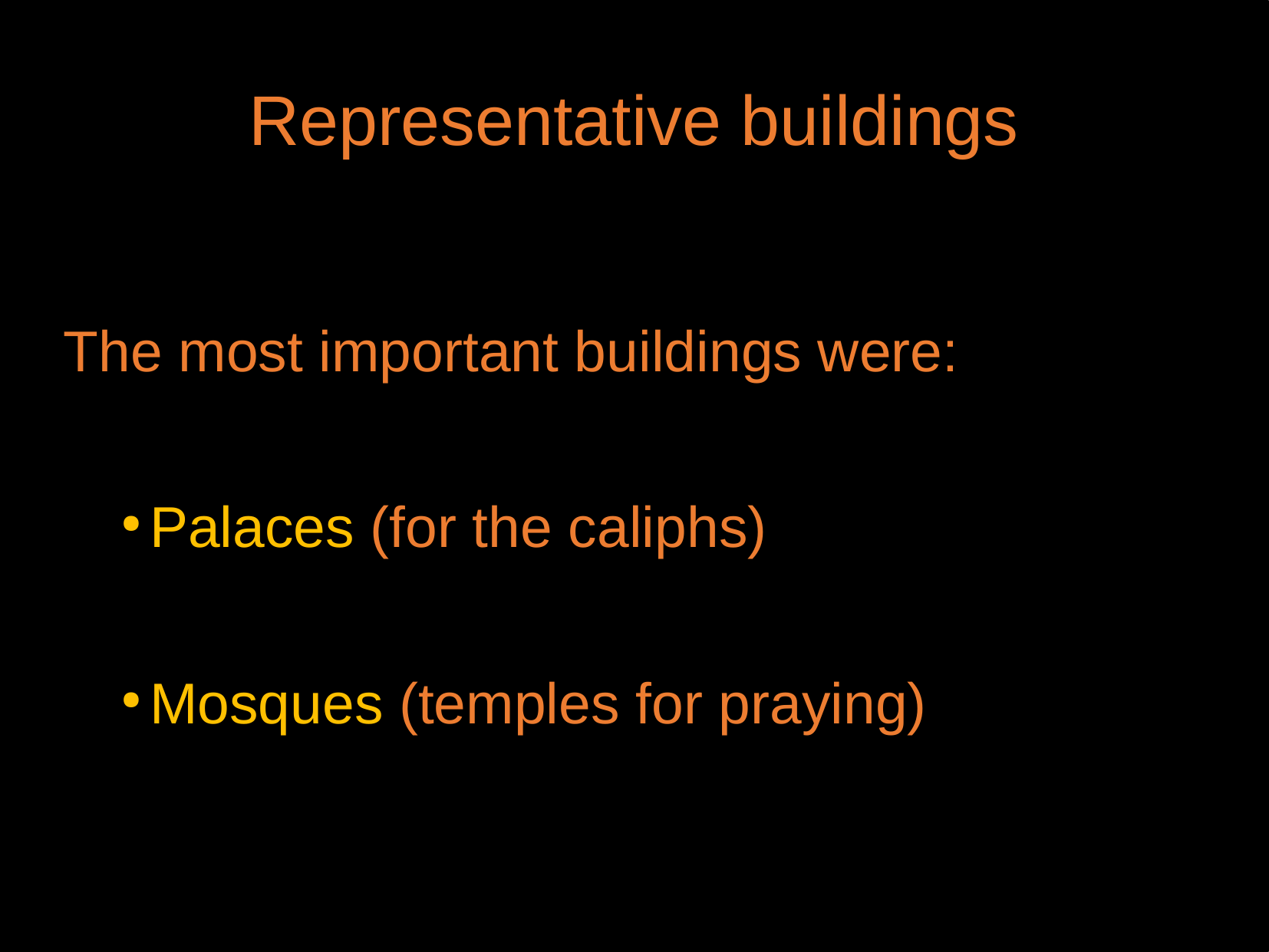

Representative buildings

The most important buildings were:

Palaces (for the caliphs)

Mosques (temples for praying)